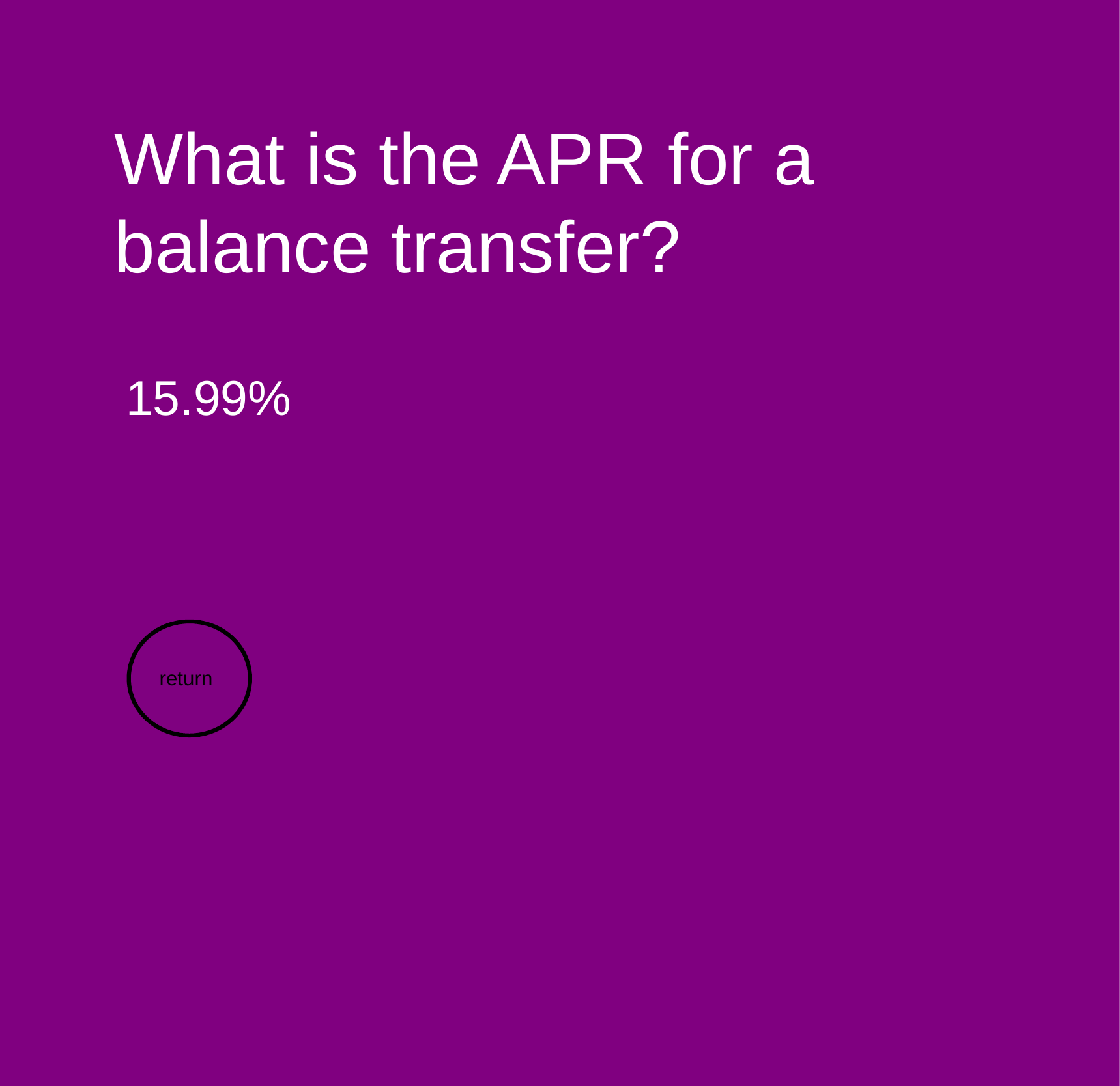

What is the APR for a balance transfer?
15.99%

return